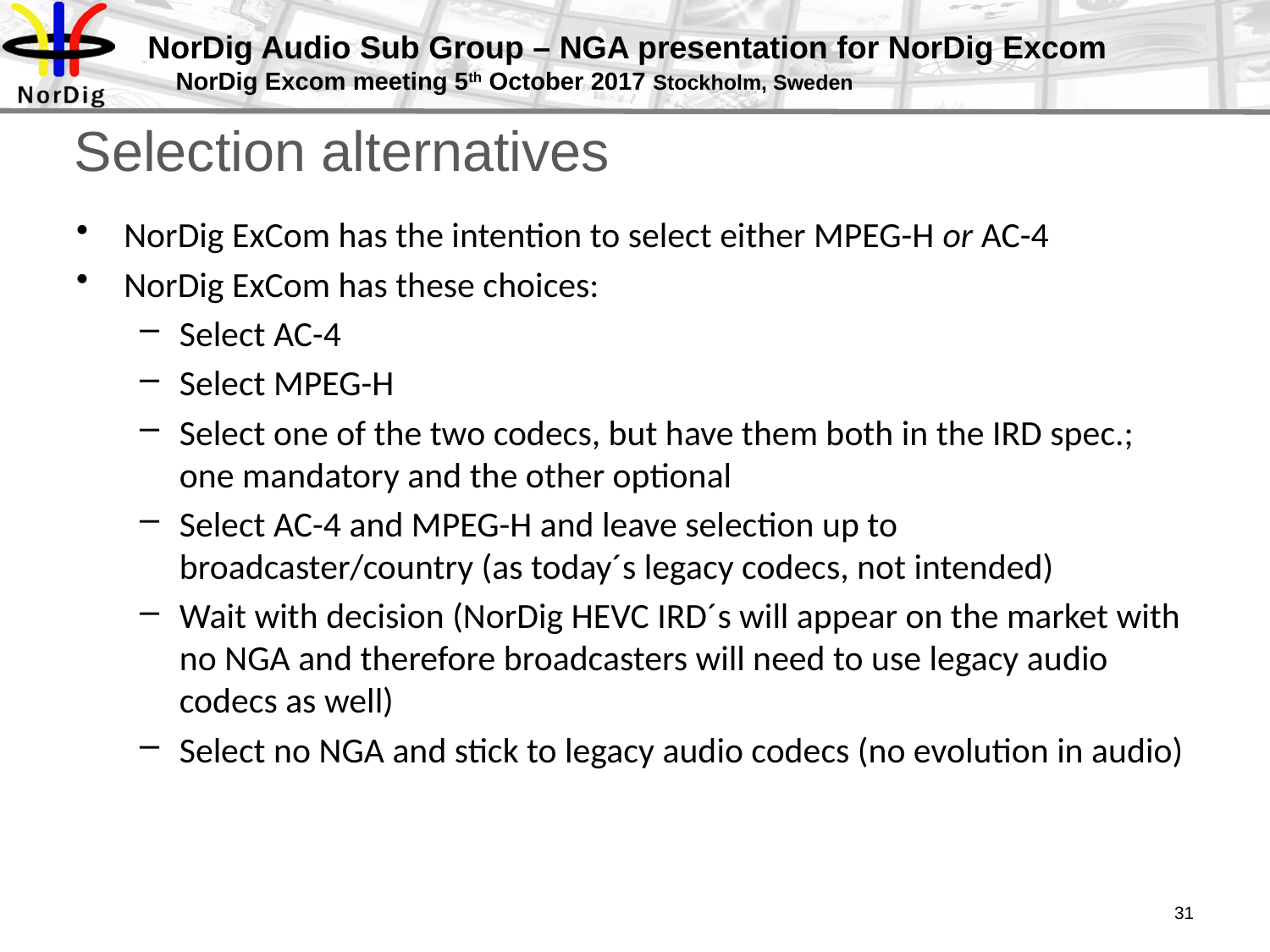

# NorDig Audio Sub Group – NGA presentation for NorDig Excom NorDig Excom meeting 5th October 2017 Stockholm, Sweden
Selection alternatives

NorDig ExCom has the intention to select either MPEG-H or AC-4
NorDig ExCom has these choices:
Select AC-4
Select MPEG-H
Select one of the two codecs, but have them both in the IRD spec.; one mandatory and the other optional
Select AC-4 and MPEG-H and leave selection up to broadcaster/country (as today´s legacy codecs, not intended)
Wait with decision (NorDig HEVC IRD´s will appear on the market with no NGA and therefore broadcasters will need to use legacy audio codecs as well)
Select no NGA and stick to legacy audio codecs (no evolution in audio)

31